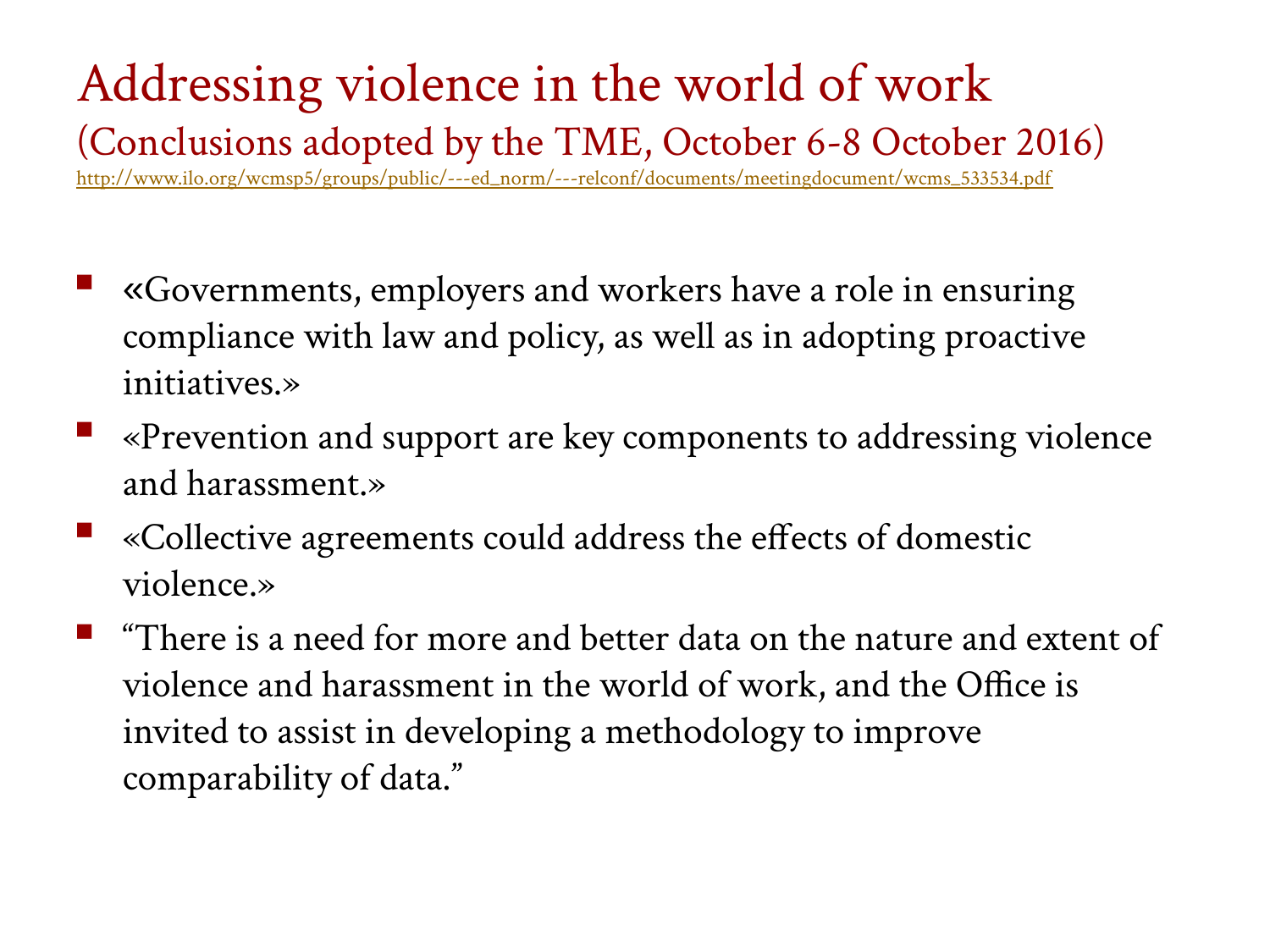

# Addressing violence in the world of work (Conclusions adopted by the TME, October 6-8 October 2016) http://www.ilo.org/wcmsp5/groups/public/---ed_norm/---relconf/documents/meetingdocument/wcms_533534.pdf
«Governments, employers and workers have a role in ensuring compliance with law and policy, as well as in adopting proactive initiatives.»
«Prevention and support are key components to addressing violence and harassment.»
«Collective agreements could address the effects of domestic violence.»
“There is a need for more and better data on the nature and extent of violence and harassment in the world of work, and the Office is invited to assist in developing a methodology to improve comparability of data.”